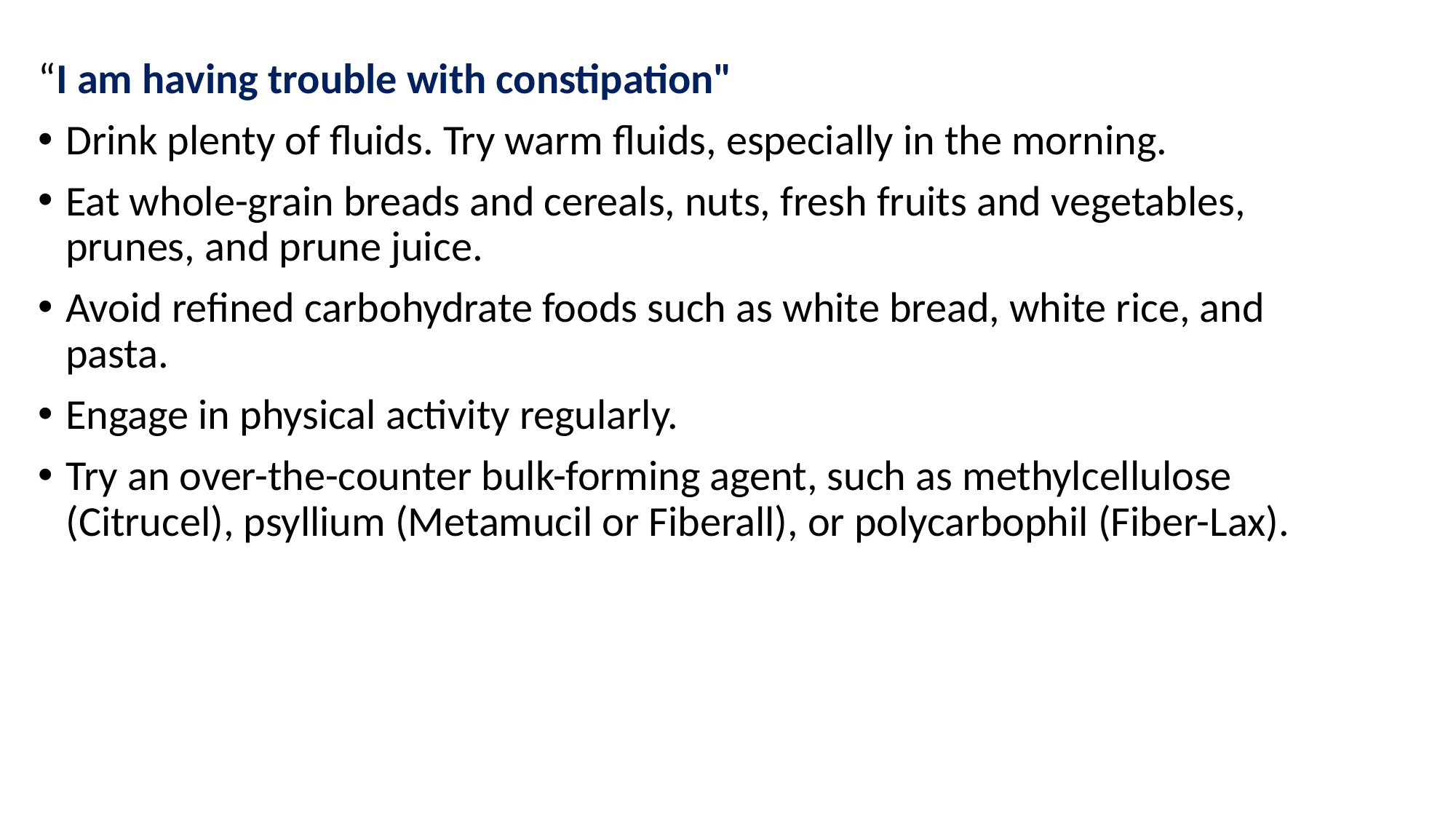

“I am having trouble with constipation"
Drink plenty of fluids. Try warm fluids, especially in the morning.
Eat whole-grain breads and cereals, nuts, fresh fruits and vegetables, prunes, and prune juice.
Avoid refined carbohydrate foods such as white bread, white rice, and pasta.
Engage in physical activity regularly.
Try an over-the-counter bulk-forming agent, such as methylcellulose (Citrucel), psyllium (Metamucil or Fiberall), or polycarbophil (Fiber-Lax).